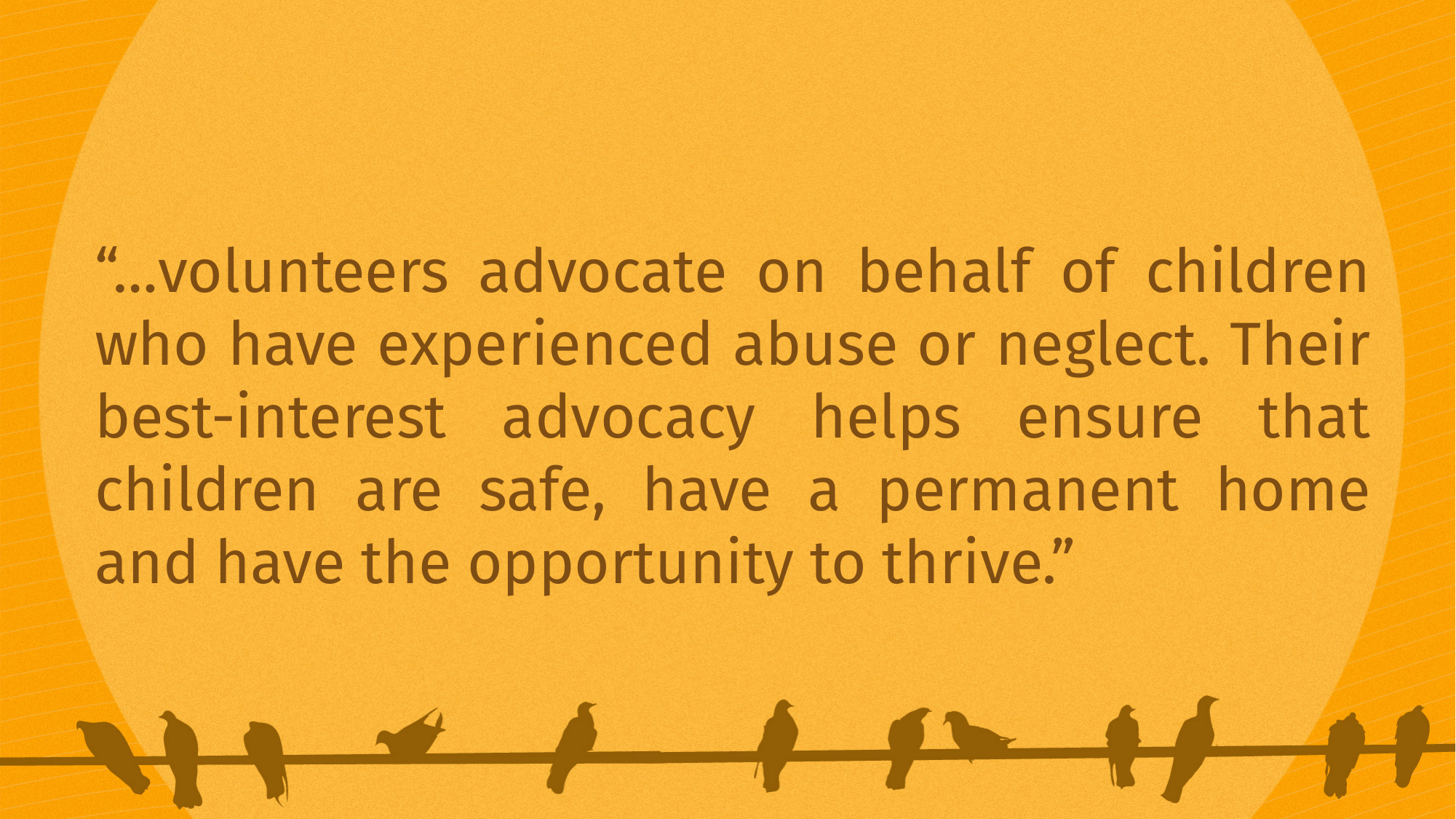

“…volunteers advocate on behalf of children who have experienced abuse or neglect. Their best-interest advocacy helps ensure that children are safe, have a permanent home and have the opportunity to thrive.”